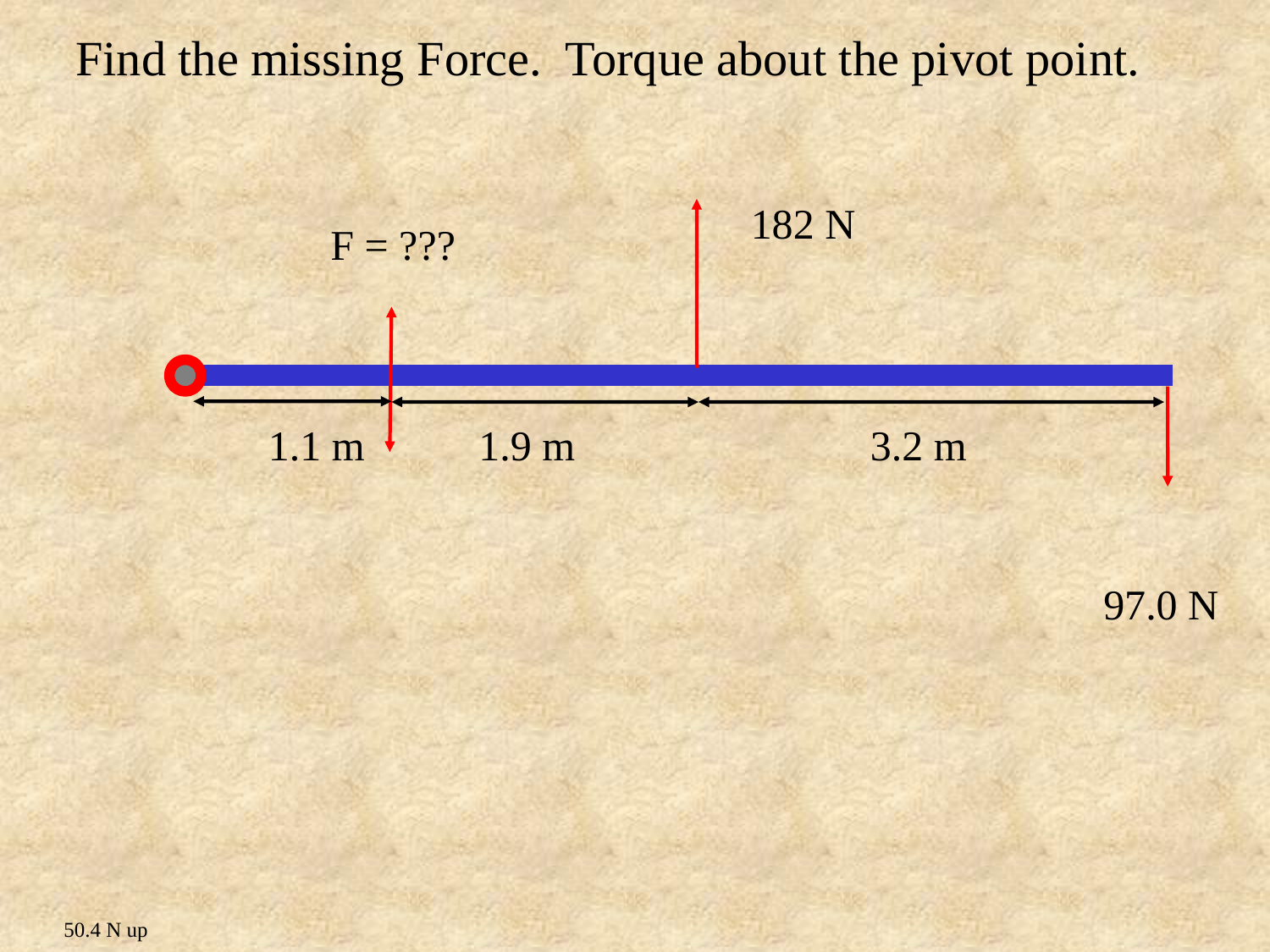

Find the missing Force.  Torque about the pivot point.
182 N

F = ???

1.1 m
1.9 m
3.2 m
97.0 N
50.4 N up